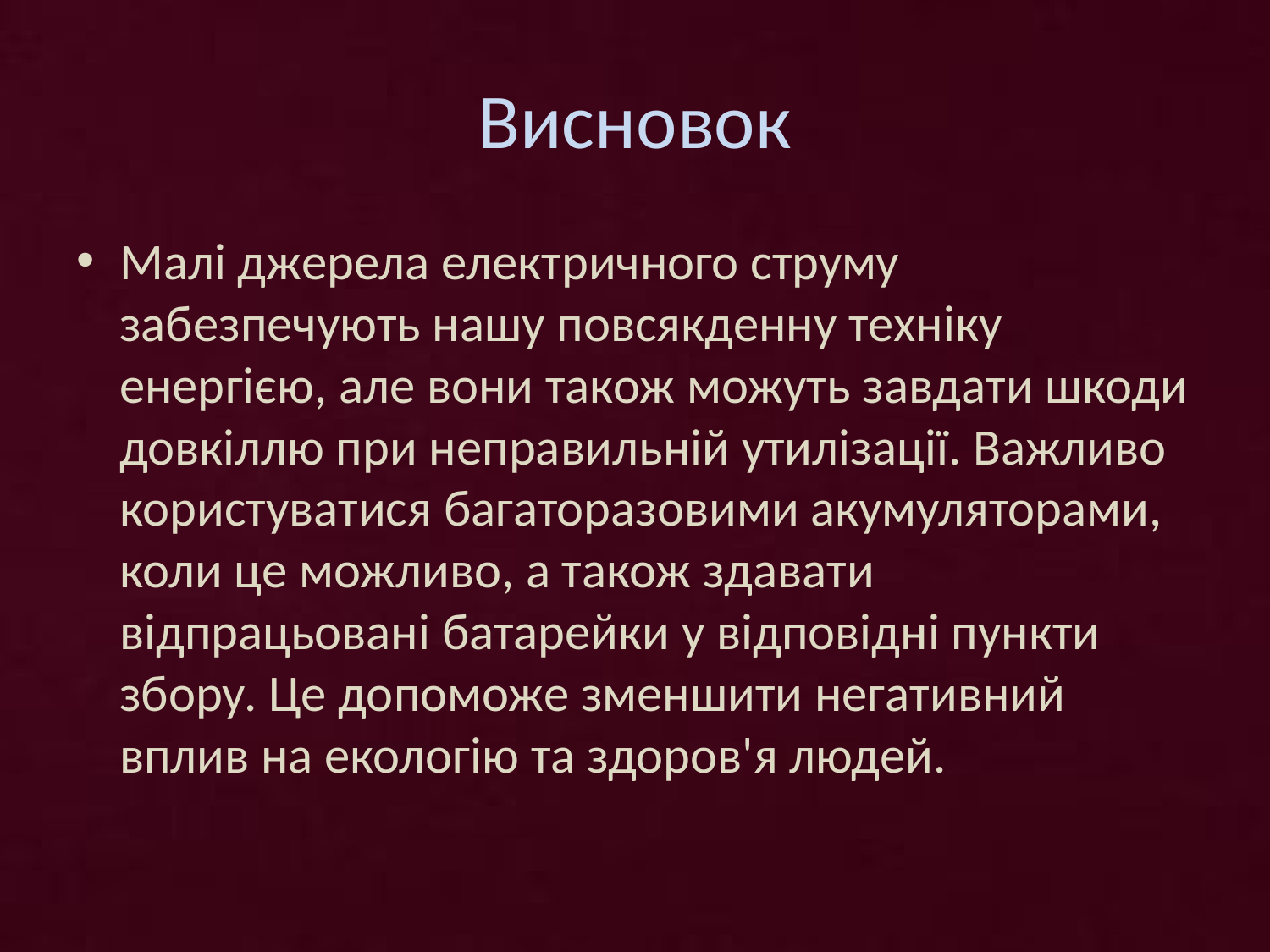

# Висновок
Малі джерела електричного струму забезпечують нашу повсякденну техніку енергією, але вони також можуть завдати шкоди довкіллю при неправильній утилізації. Важливо користуватися багаторазовими акумуляторами, коли це можливо, а також здавати відпрацьовані батарейки у відповідні пункти збору. Це допоможе зменшити негативний вплив на екологію та здоров'я людей.